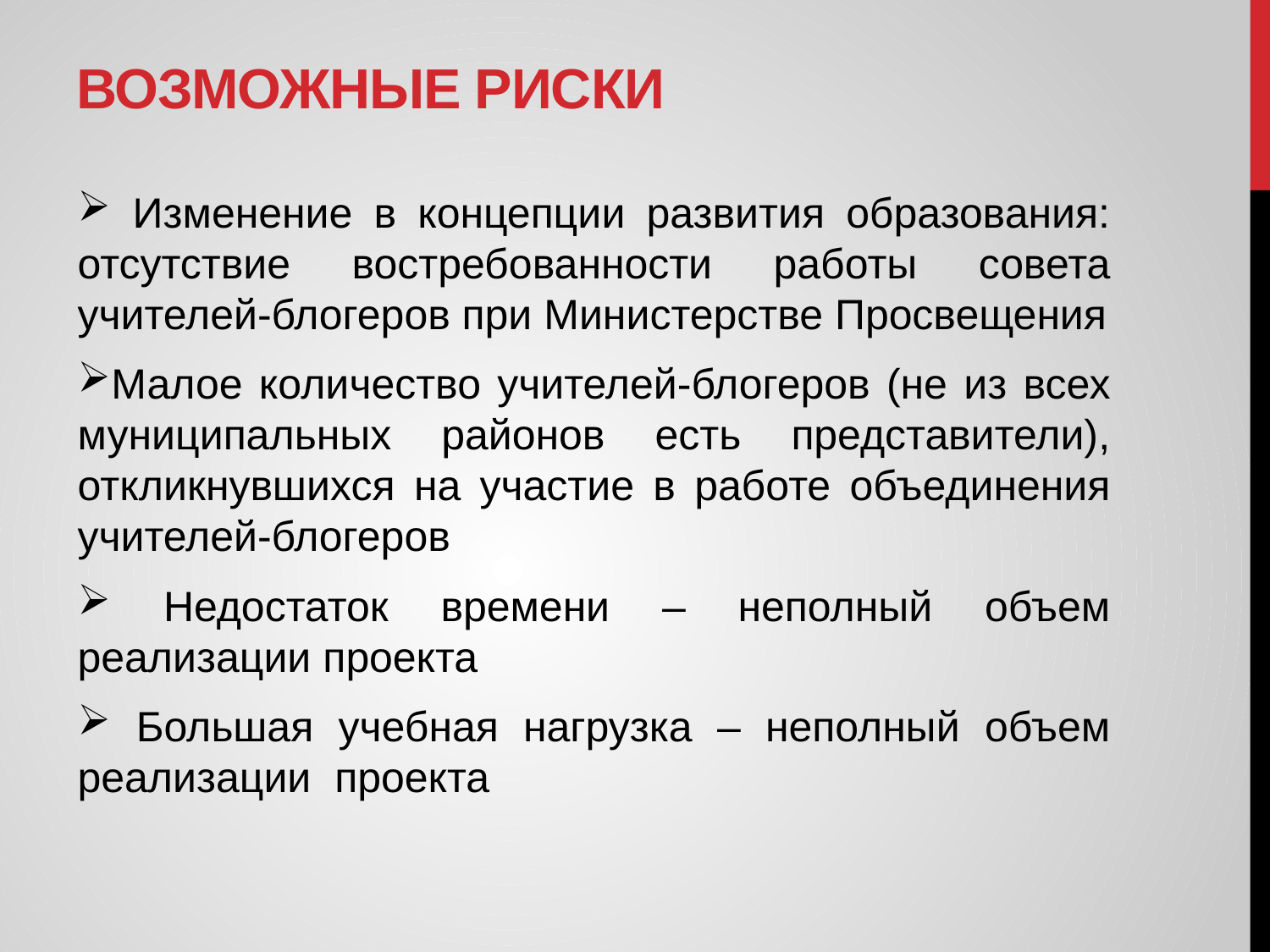

# Возможные риски
 Изменение в концепции развития образования: отсутствие востребованности работы совета учителей-блогеров при Министерстве Просвещения
Малое количество учителей-блогеров (не из всех муниципальных районов есть представители), откликнувшихся на участие в работе объединения учителей-блогеров
 Недостаток времени – неполный объем реализации проекта
 Большая учебная нагрузка – неполный объем реализации  проекта